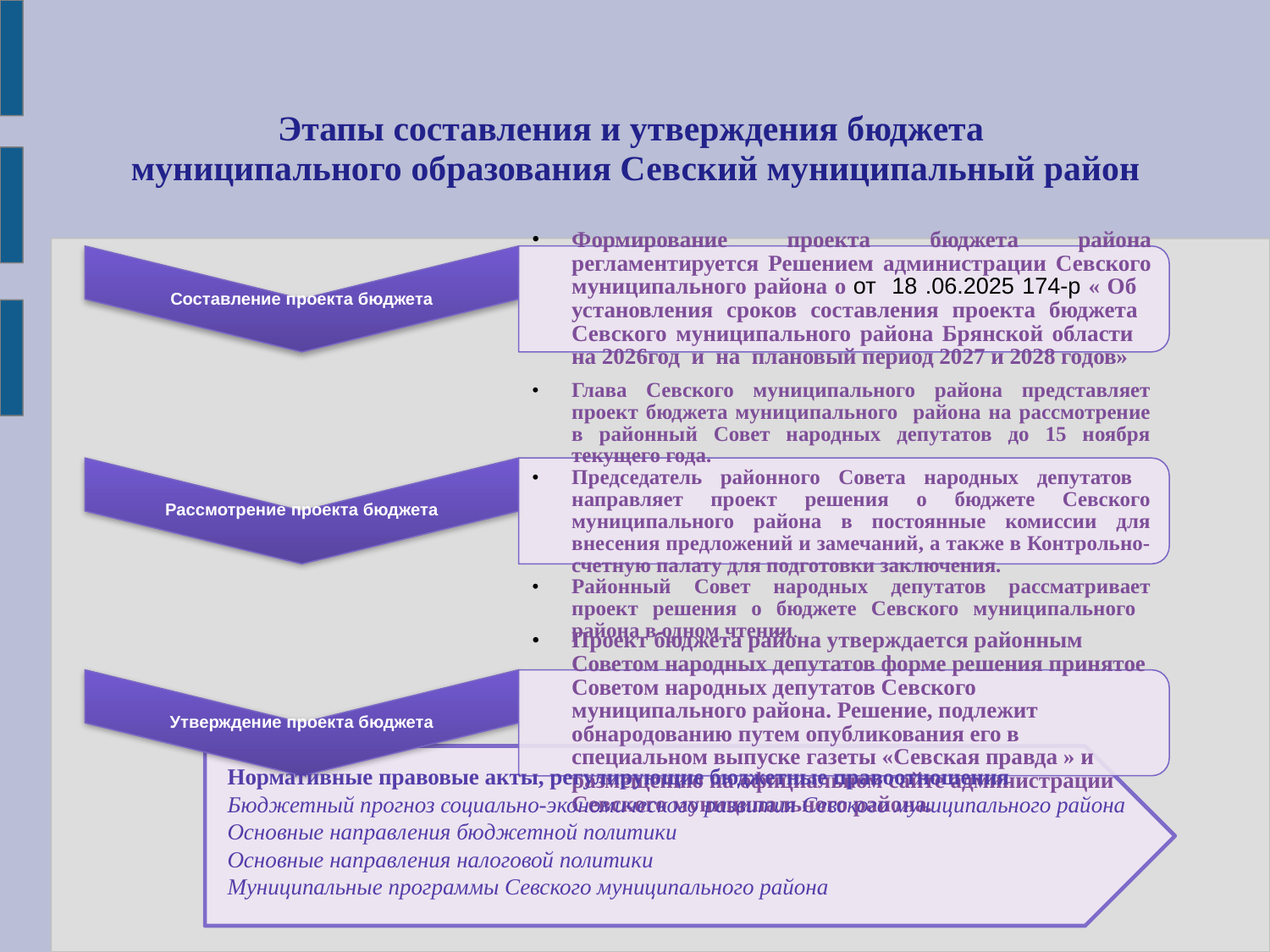

# Этапы составления и утверждения бюджета муниципального образования Севский муниципальный район
Составление проекта бюджета
Рассмотрение проекта бюджета
Глава Севского муниципального района представляет проект бюджета муниципального  района на рассмотрение в районный Совет народных депутатов до 15 ноября текущего года.
Утверждение проекта бюджета
Формирование проекта бюджета района регламентируется Решением администрации Севского муниципального района о от  18 .06.2025 174-р « Об   установления сроков составления проекта бюджета  Севского муниципального района Брянской области   на 2026год  и  на  плановый период 2027 и 2028 годов»
Председатель районного Совета народных депутатов  направляет проект решения о бюджете Севского муниципального района в постоянные комиссии для внесения предложений и замечаний, а также в Контрольно- счетную палату для подготовки заключения.

Нормативные правовые акты, регулирующие бюджетные правоотношения
Бюджетный прогноз социально-экономического развития Севского муниципального района
Основные направления бюджетной политики
Основные направления налоговой политики
Муниципальные программы Севского муниципального района